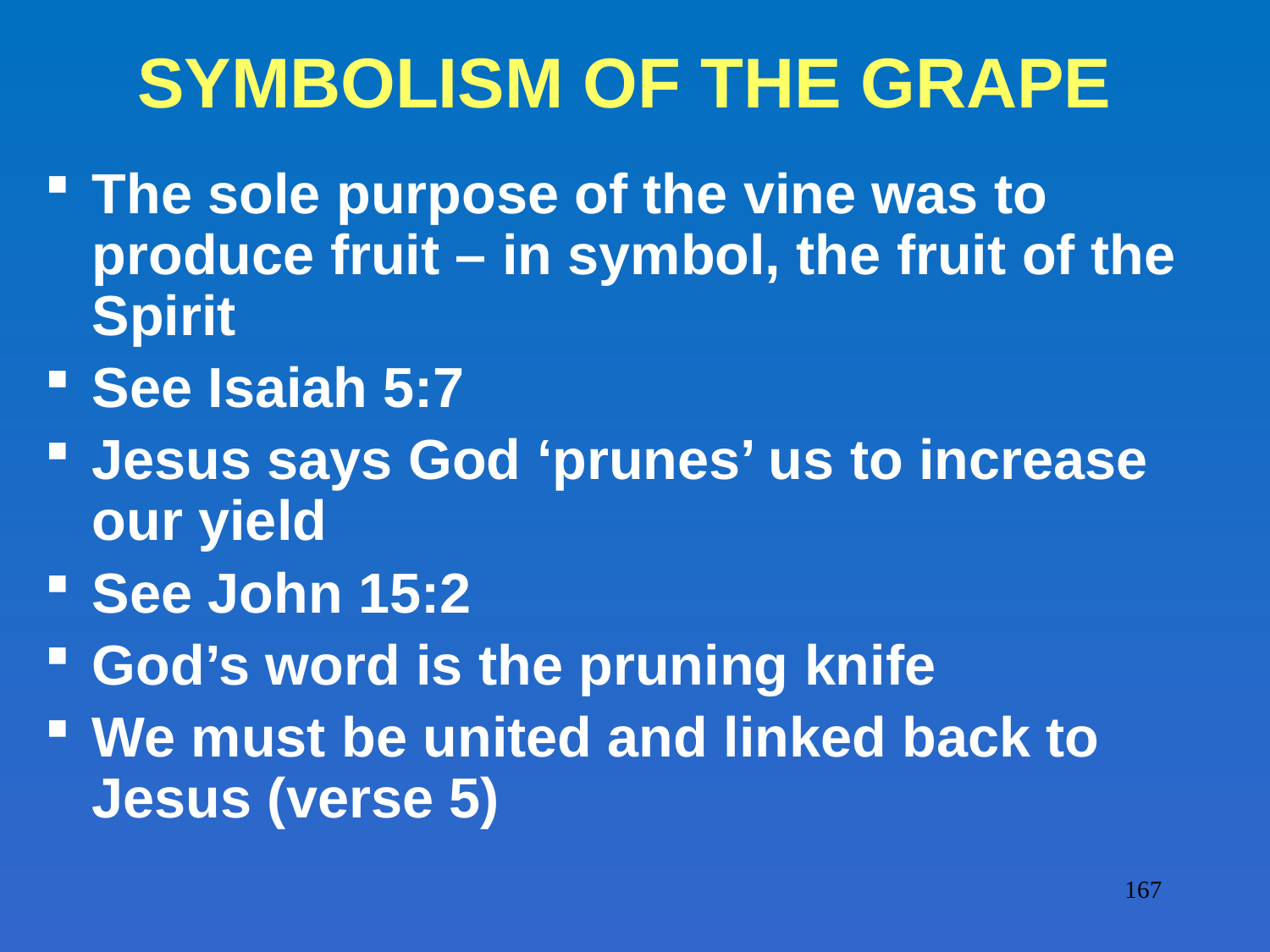

# SYMBOLISM OF THE GRAPE
The sole purpose of the vine was to produce fruit – in symbol, the fruit of the Spirit
See Isaiah 5:7
Jesus says God ‘prunes’ us to increase our yield
See John 15:2
God’s word is the pruning knife
We must be united and linked back to Jesus (verse 5)
167